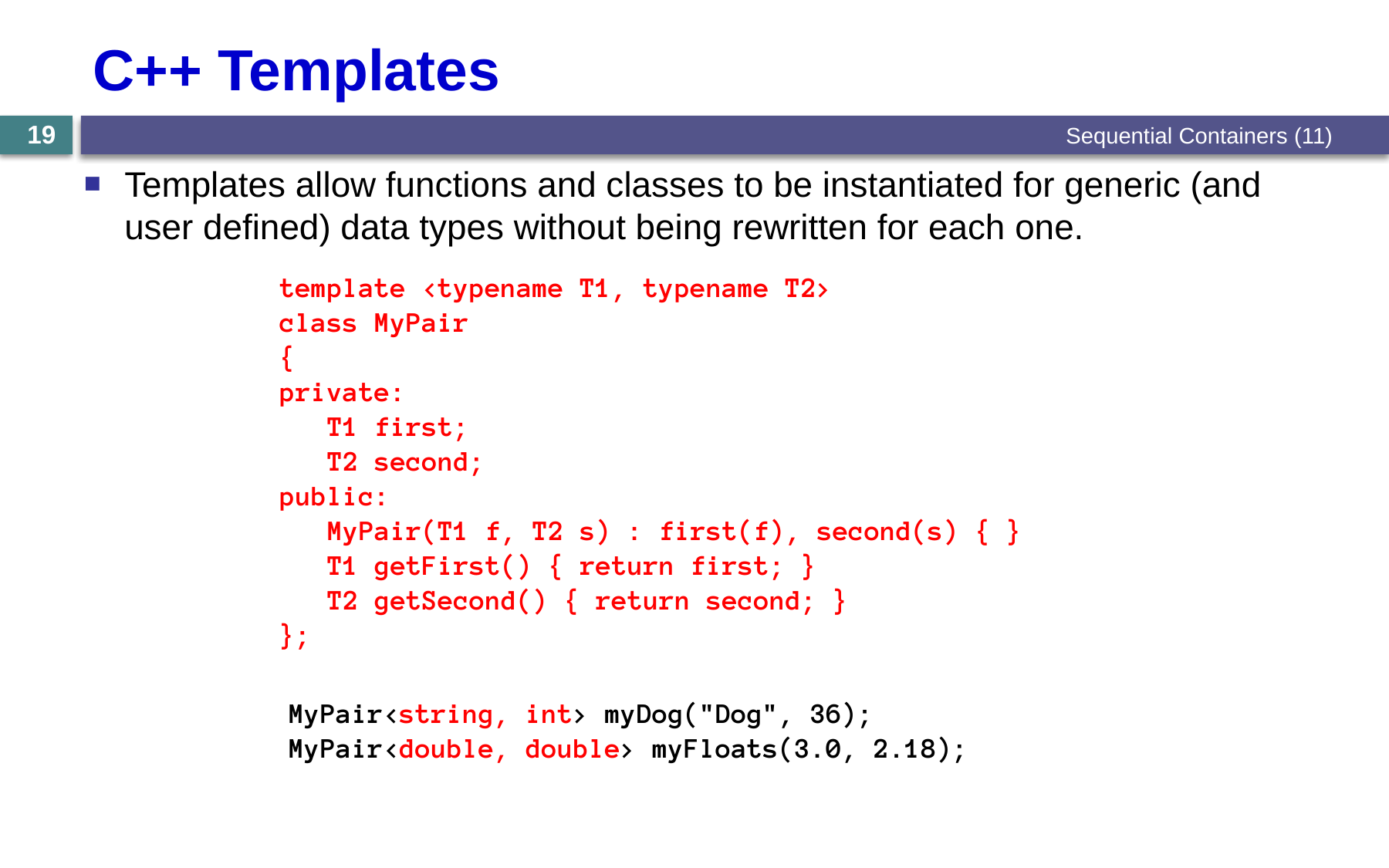

# C++ Templates
Sequential Containers (11)
19
Templates allow functions and classes to be instantiated for generic (and user defined) data types without being rewritten for each one.
template <typename T1, typename T2>
class MyPair
{
private:
   T1 first;
   T2 second;
public:
   MyPair(T1 f, T2 s) : first(f), second(s) { }
   T1 getFirst() { return first; }
   T2 getSecond() { return second; }
};
MyPair<string, int> myDog("Dog", 36);
MyPair<double, double> myFloats(3.0, 2.18);